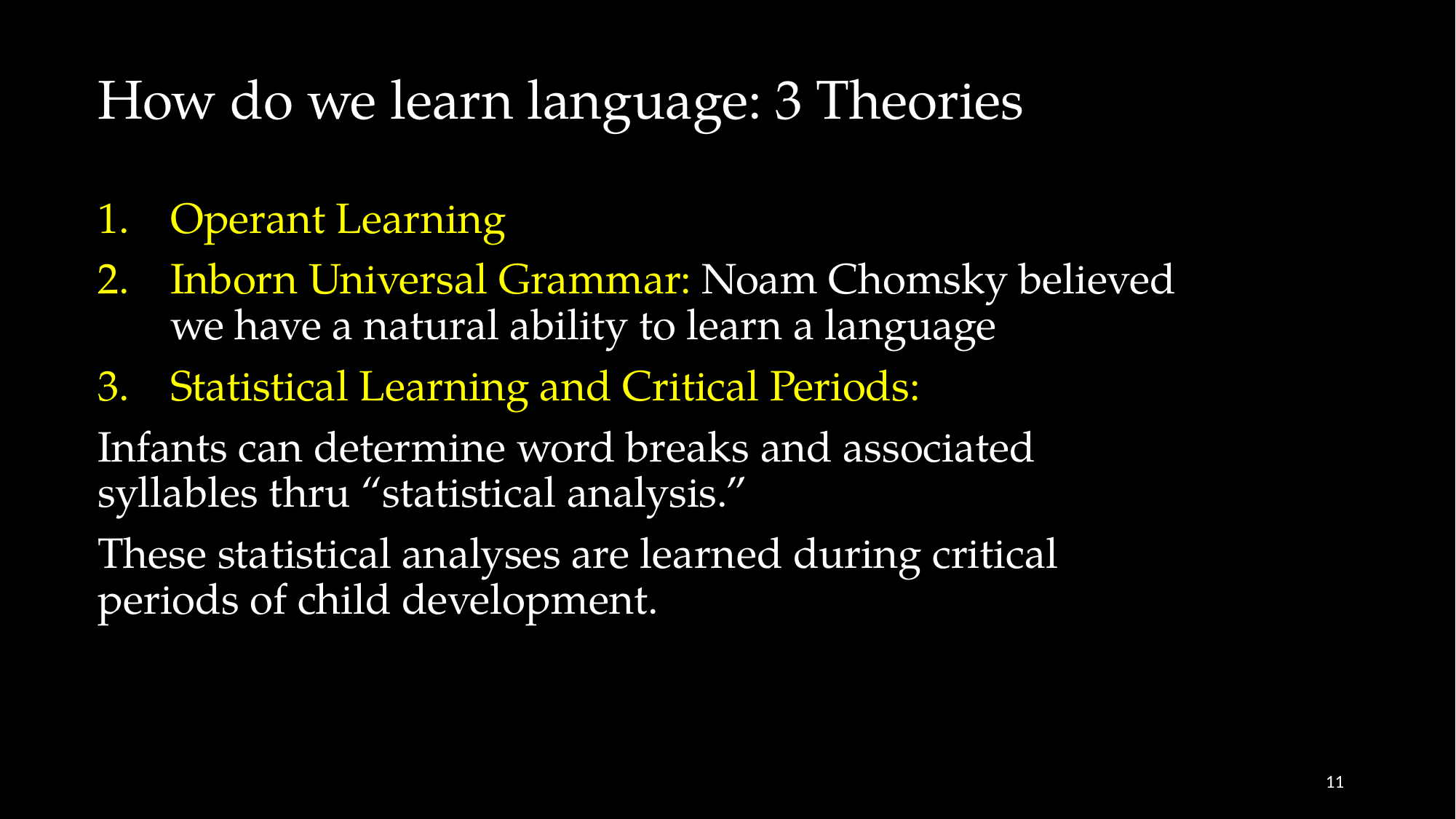

# How do we learn language: 3 Theories
Operant Learning
Inborn Universal Grammar: Noam Chomsky believed we have a natural ability to learn a language
Statistical Learning and Critical Periods:
Infants can determine word breaks and associated syllables thru “statistical analysis.”
These statistical analyses are learned during critical periods of child development.

11